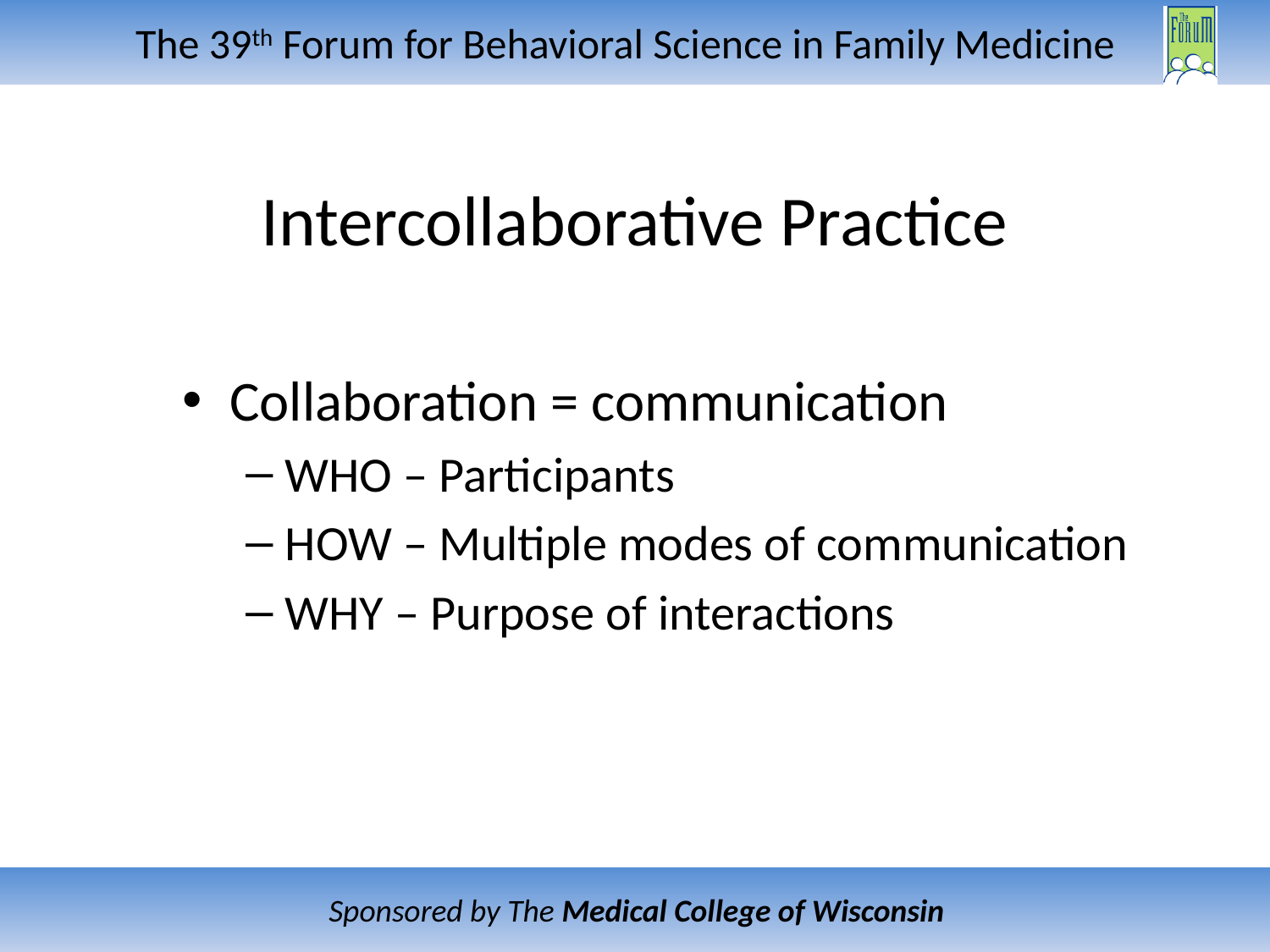

# Intercollaborative Practice
Collaboration = communication
WHO – Participants
HOW – Multiple modes of communication
WHY – Purpose of interactions